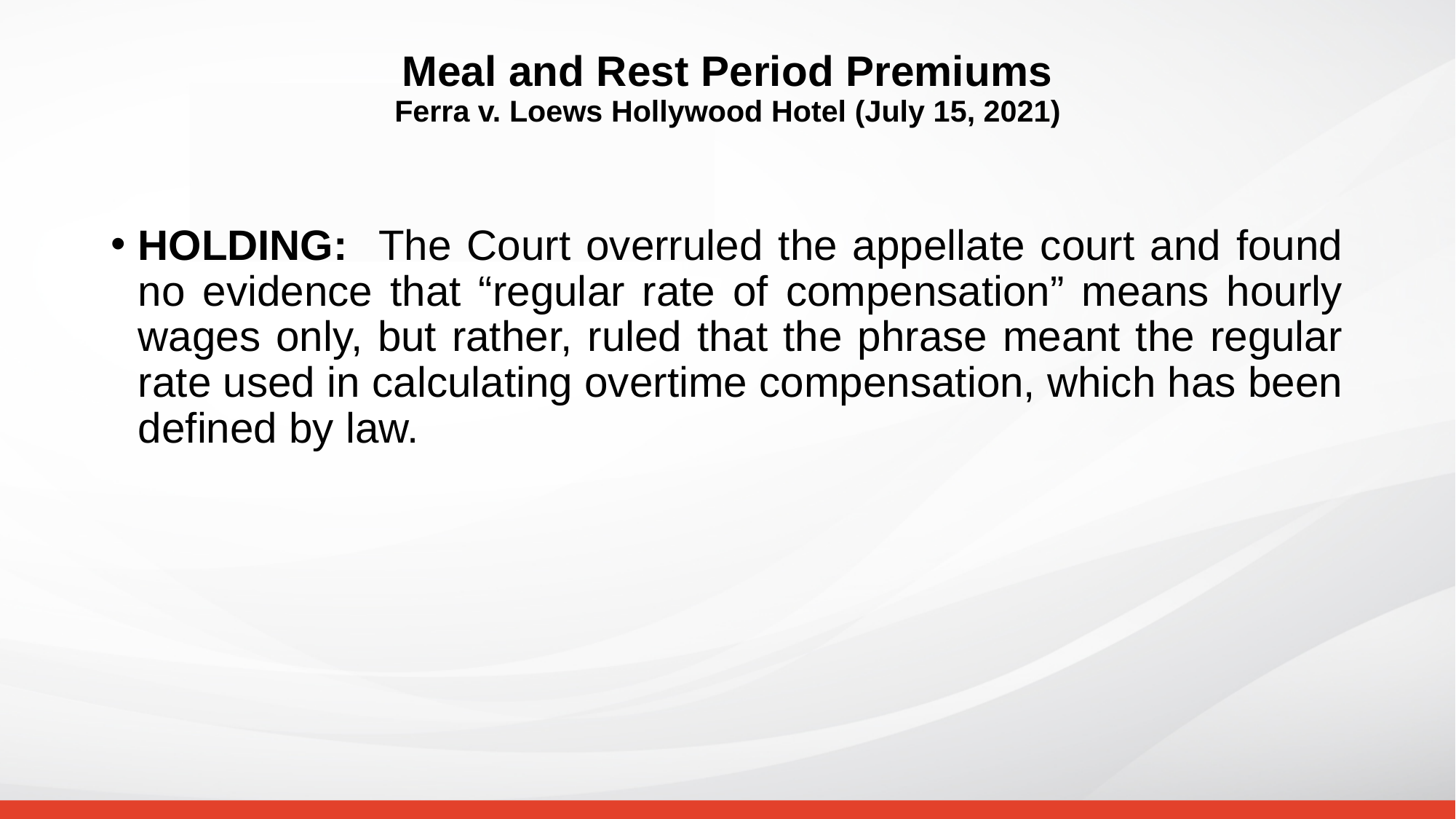

# Meal and Rest Period Premiums Ferra v. Loews Hollywood Hotel (July 15, 2021)
HOLDING:  The Court overruled the appellate court and found no evidence that “regular rate of compensation” means hourly wages only, but rather, ruled that the phrase meant the regular rate used in calculating overtime compensation, which has been defined by law.